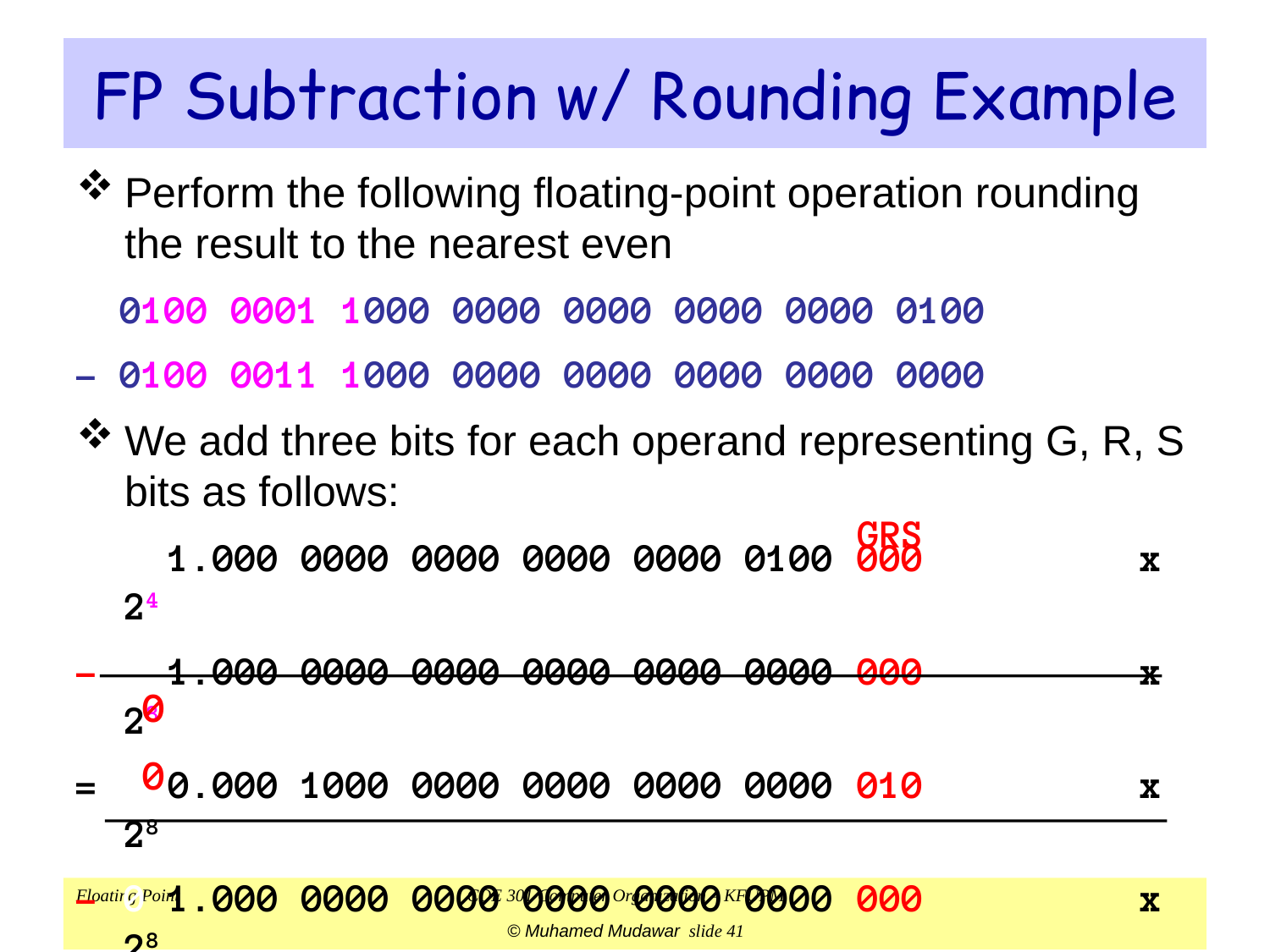

# FP Subtraction w/ Rounding Example
Perform the following floating-point operation rounding the result to the nearest even
  0100 0001 1000 0000 0000 0000 0000 0100
- 0100 0011 1000 0000 0000 0000 0000 0000
We add three bits for each operand representing G, R, S bits as follows:
	  1.000 0000 0000 0000 0000 0100 000		x 24
-	  1.000 0000 0000 0000 0000 0000 000		x 28
=	0 0.000 1000 0000 0000 0000 0000 010		x 28
-	0 1.000 0000 0000 0000 0000 0000 000 		x 28

GRS
0

0